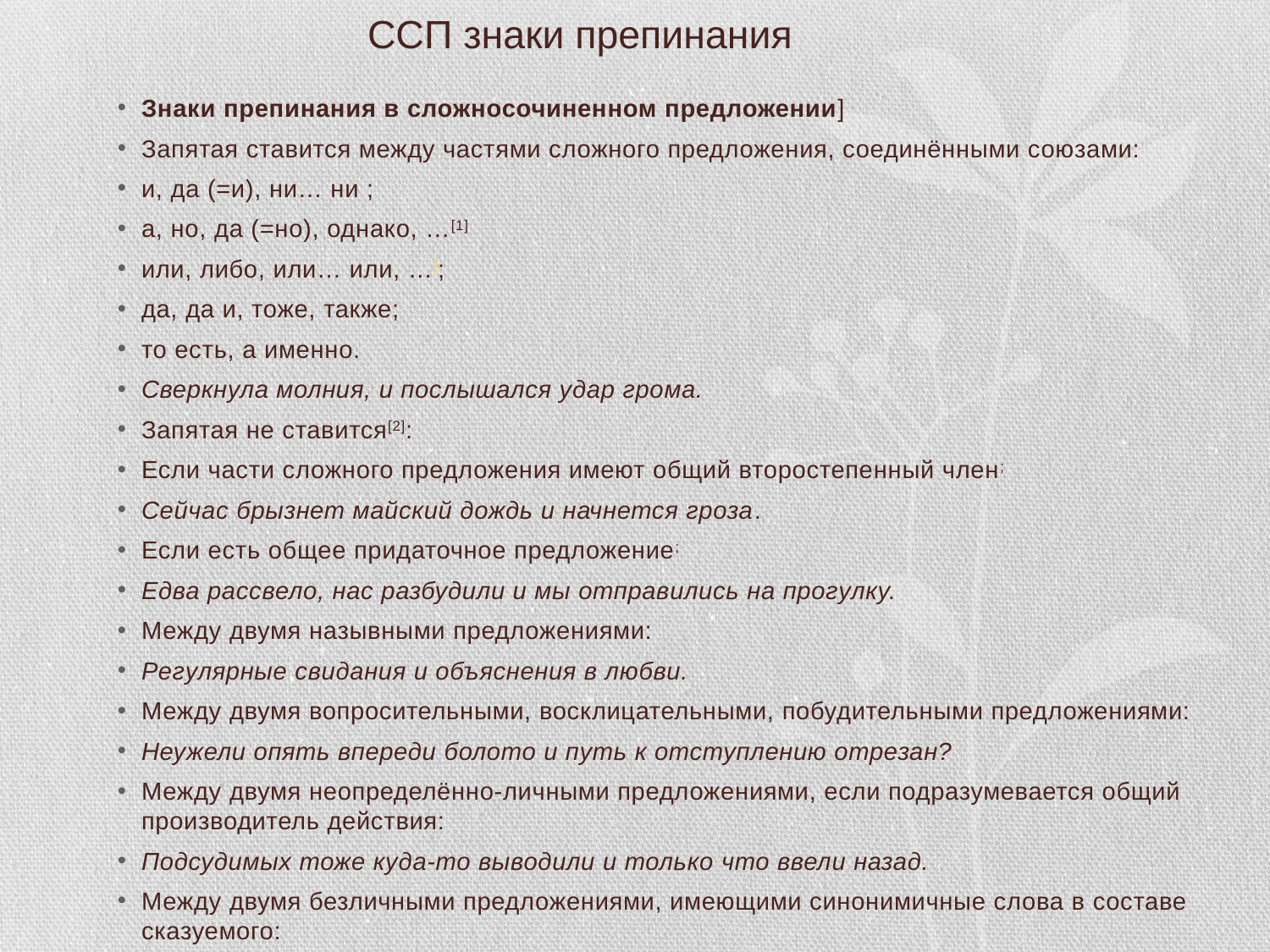

# ССП знаки препинания
Знаки препинания в сложносочиненном предложении]
Запятая ставится между частями сложного предложения, соединёнными союзами:
и, да (=и), ни… ни ;
а, но, да (=но), однако, …[1]
или, либо, или… или, …];
да, да и, тоже, также;
то есть, а именно.
Сверкнула молния, и послышался удар грома.
Запятая не ставится[2]:
Если части сложного предложения имеют общий второстепенный член;
Сейчас брызнет майский дождь и начнется гроза.
Если есть общее придаточное предложение;
Едва рассвело, нас разбудили и мы отправились на прогулку.
Между двумя назывными предложениями:
Регулярные свидания и объяснения в любви.
Между двумя вопросительными, восклицательными, побудительными предложениями:
Неужели опять впереди болото и путь к отступлению отрезан?
Между двумя неопределённо-личными предложениями, если подразумевается общий производитель действия:
Подсудимых тоже куда-то выводили и только что ввели назад.
Между двумя безличными предложениями, имеющими синонимичные слова в составе сказуемого:
Нужно собираться и необходимо предупредить отца о нашем отъезде.